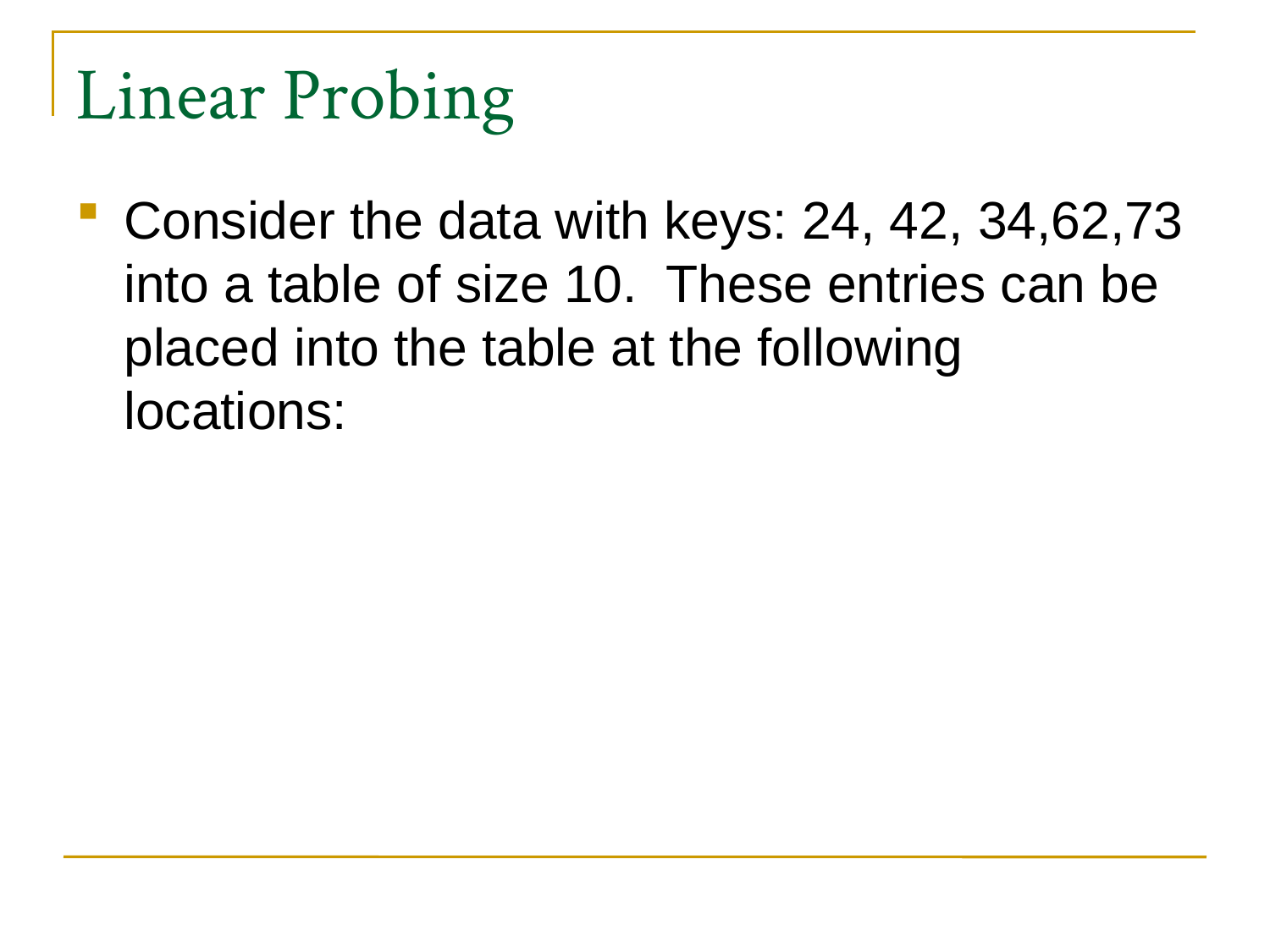

# Linear Probing
Consider the data with keys: 24, 42, 34,62,73 into a table of size 10.  These entries can be placed into the table at the following locations: